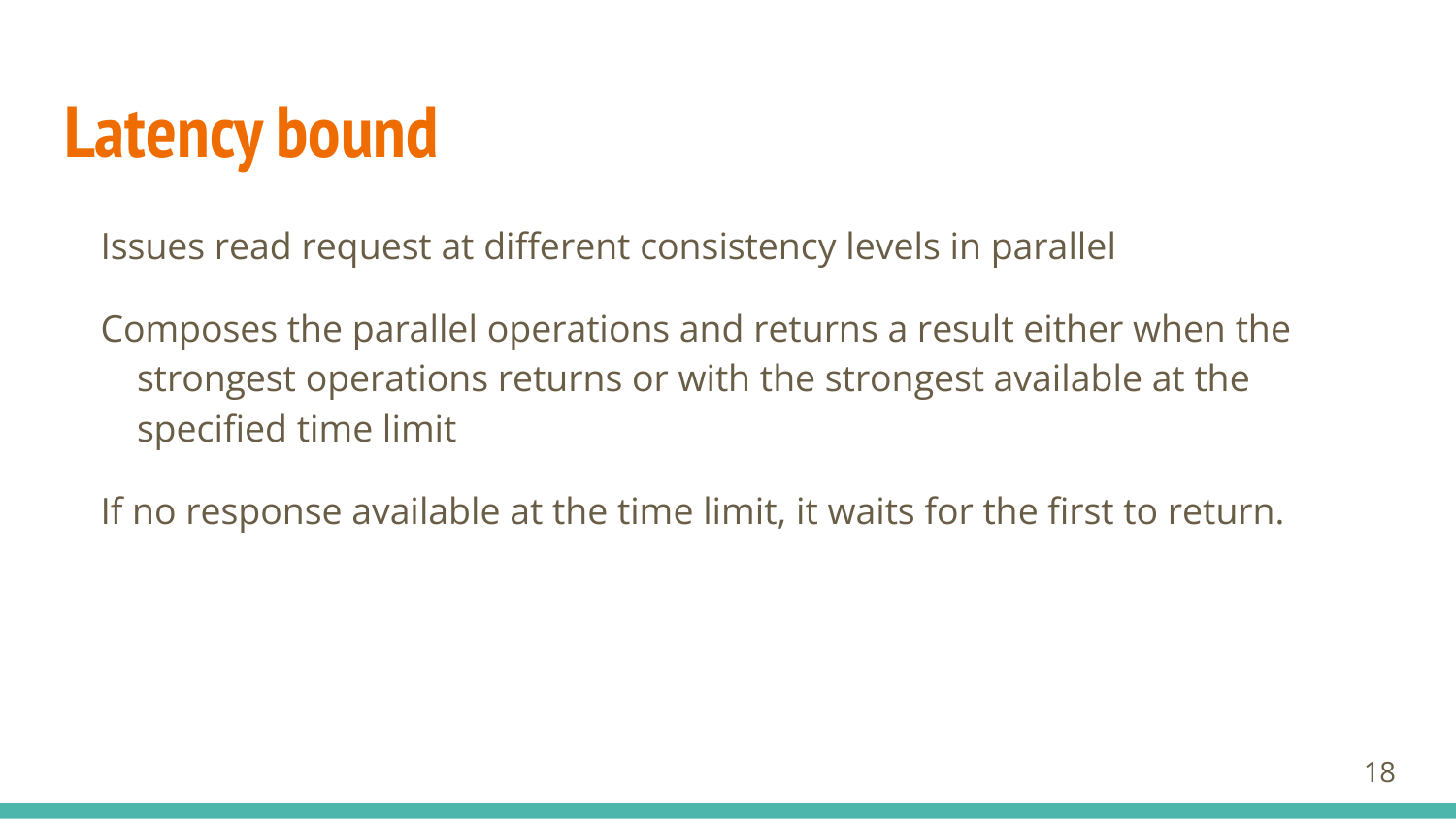

# Latency bound
Issues read request at different consistency levels in parallel
Composes the parallel operations and returns a result either when the strongest operations returns or with the strongest available at the specified time limit
If no response available at the time limit, it waits for the first to return.
18